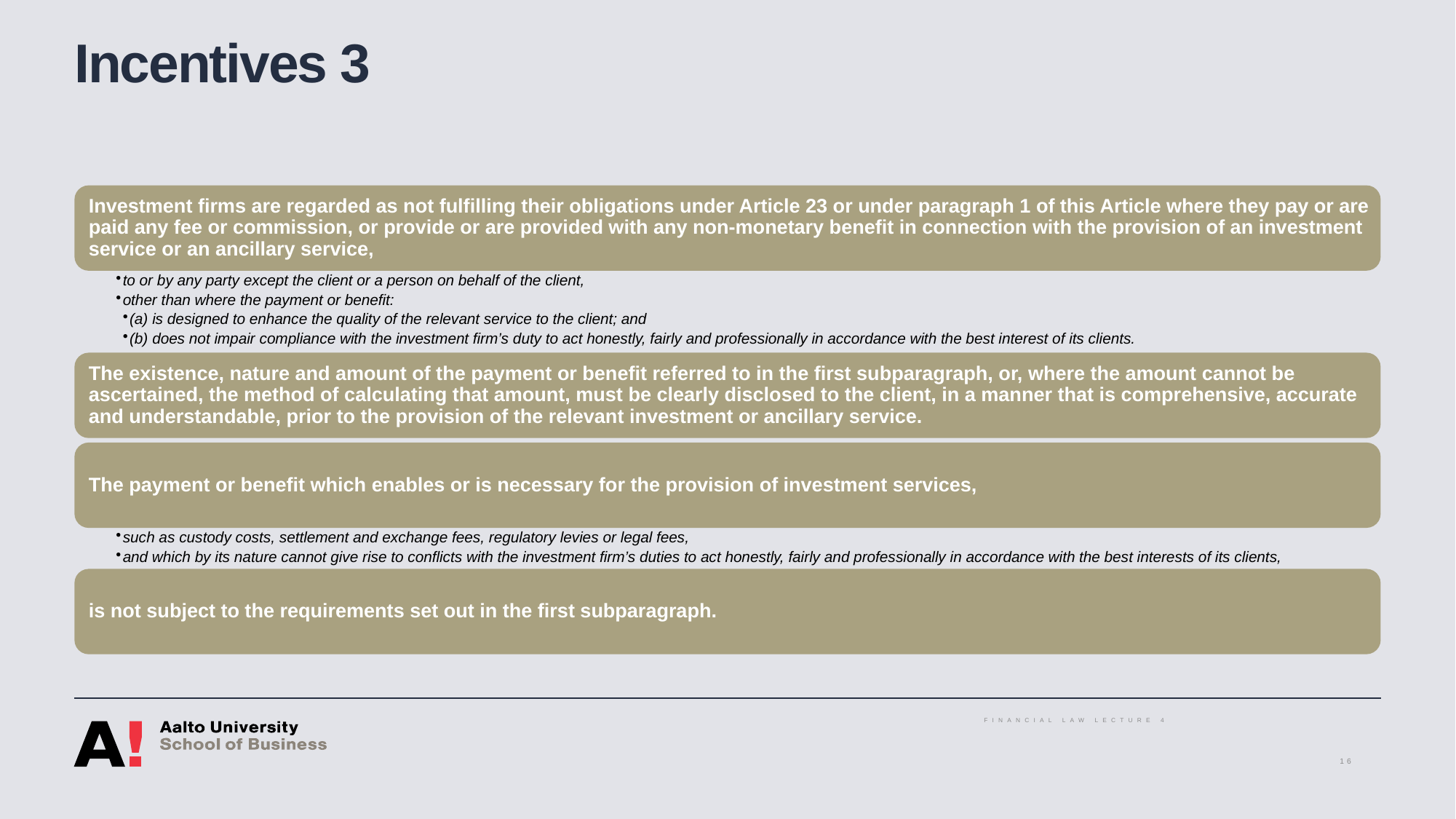

# Incentives 3
Investment firms are regarded as not fulfilling their obligations under Article 23 or under paragraph 1 of this Article where they pay or are paid any fee or commission, or provide or are provided with any non-monetary benefit in connection with the provision of an investment service or an ancillary service,
to or by any party except the client or a person on behalf of the client,
other than where the payment or benefit:
(a) is designed to enhance the quality of the relevant service to the client; and
(b) does not impair compliance with the investment firm’s duty to act honestly, fairly and professionally in accordance with the best interest of its clients.
The existence, nature and amount of the payment or benefit referred to in the first subparagraph, or, where the amount cannot be ascertained, the method of calculating that amount, must be clearly disclosed to the client, in a manner that is comprehensive, accurate and understandable, prior to the provision of the relevant investment or ancillary service.
The payment or benefit which enables or is necessary for the provision of investment services,
such as custody costs, settlement and exchange fees, regulatory levies or legal fees,
and which by its nature cannot give rise to conflicts with the investment firm’s duties to act honestly, fairly and professionally in accordance with the best interests of its clients,
is not subject to the requirements set out in the first subparagraph.
Financial Law Lecture 4
16